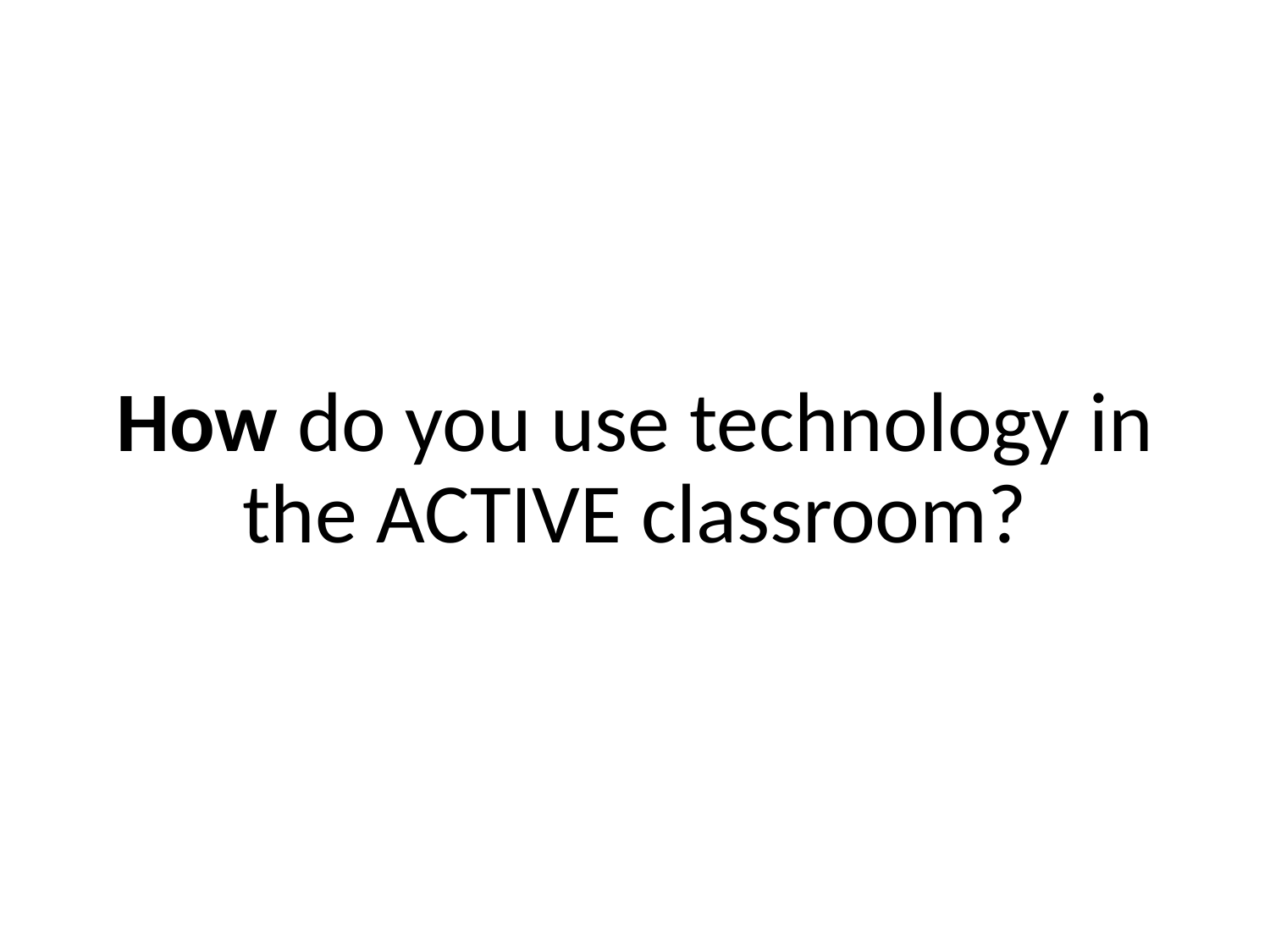

How do you use technology in the ACTIVE classroom?